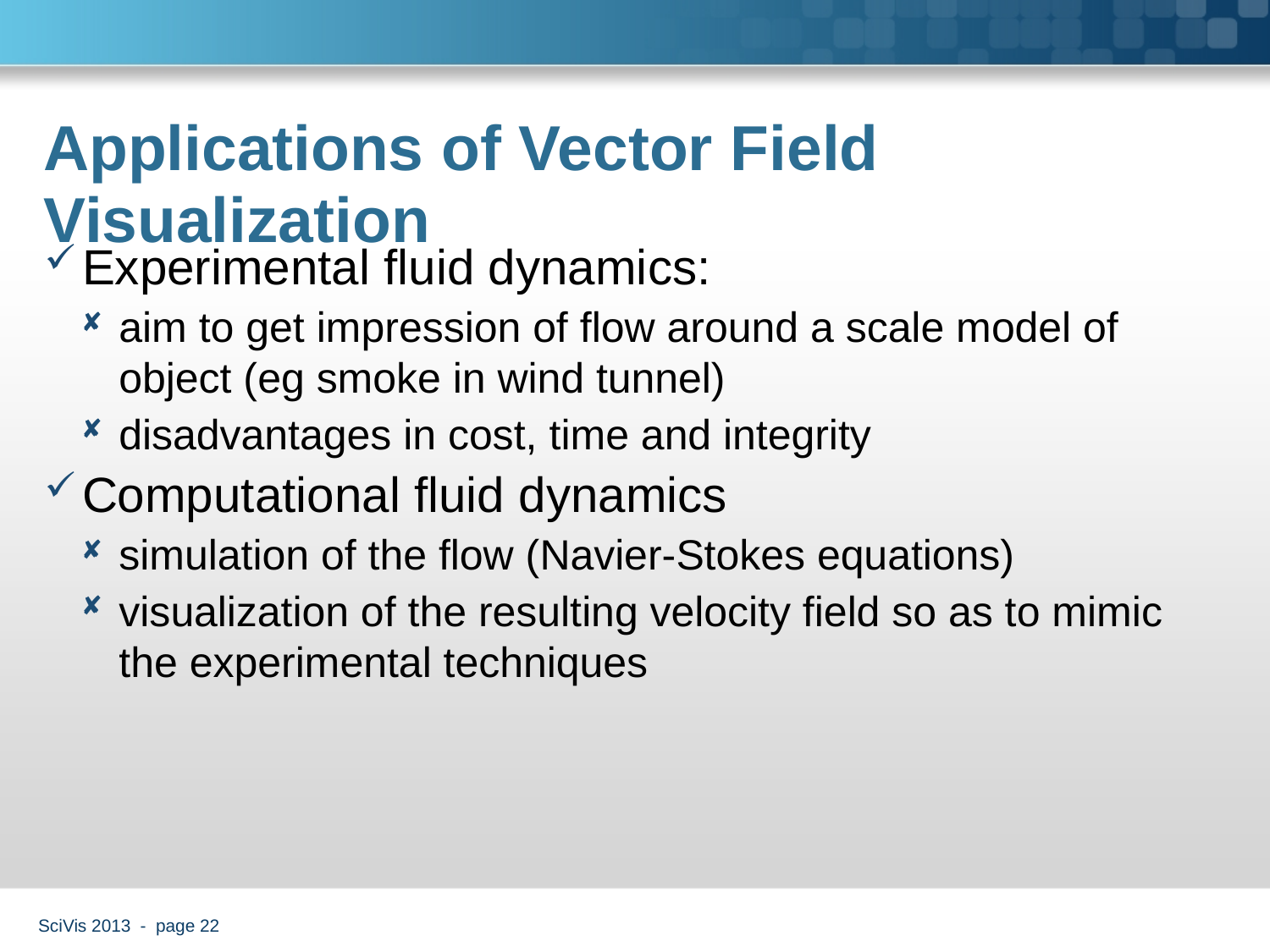

# Applications of Vector Field Visualization
Experimental fluid dynamics:
aim to get impression of flow around a scale model of object (eg smoke in wind tunnel)
disadvantages in cost, time and integrity
Computational fluid dynamics
simulation of the flow (Navier-Stokes equations)
visualization of the resulting velocity field so as to mimic the experimental techniques
SciVis 2013  -  page 22